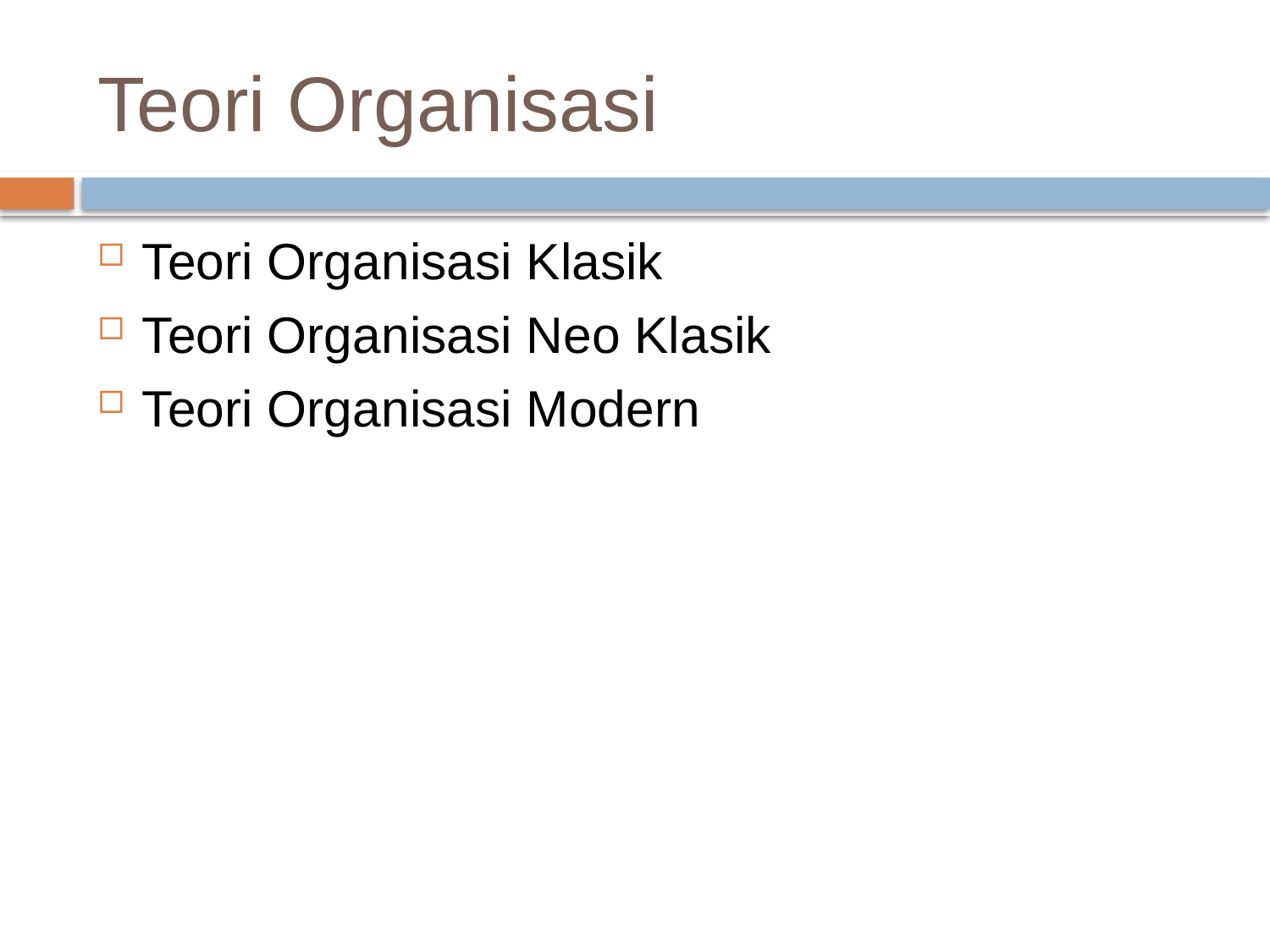

# Teori Organisasi
Teori Organisasi Klasik
Teori Organisasi Neo Klasik
Teori Organisasi Modern